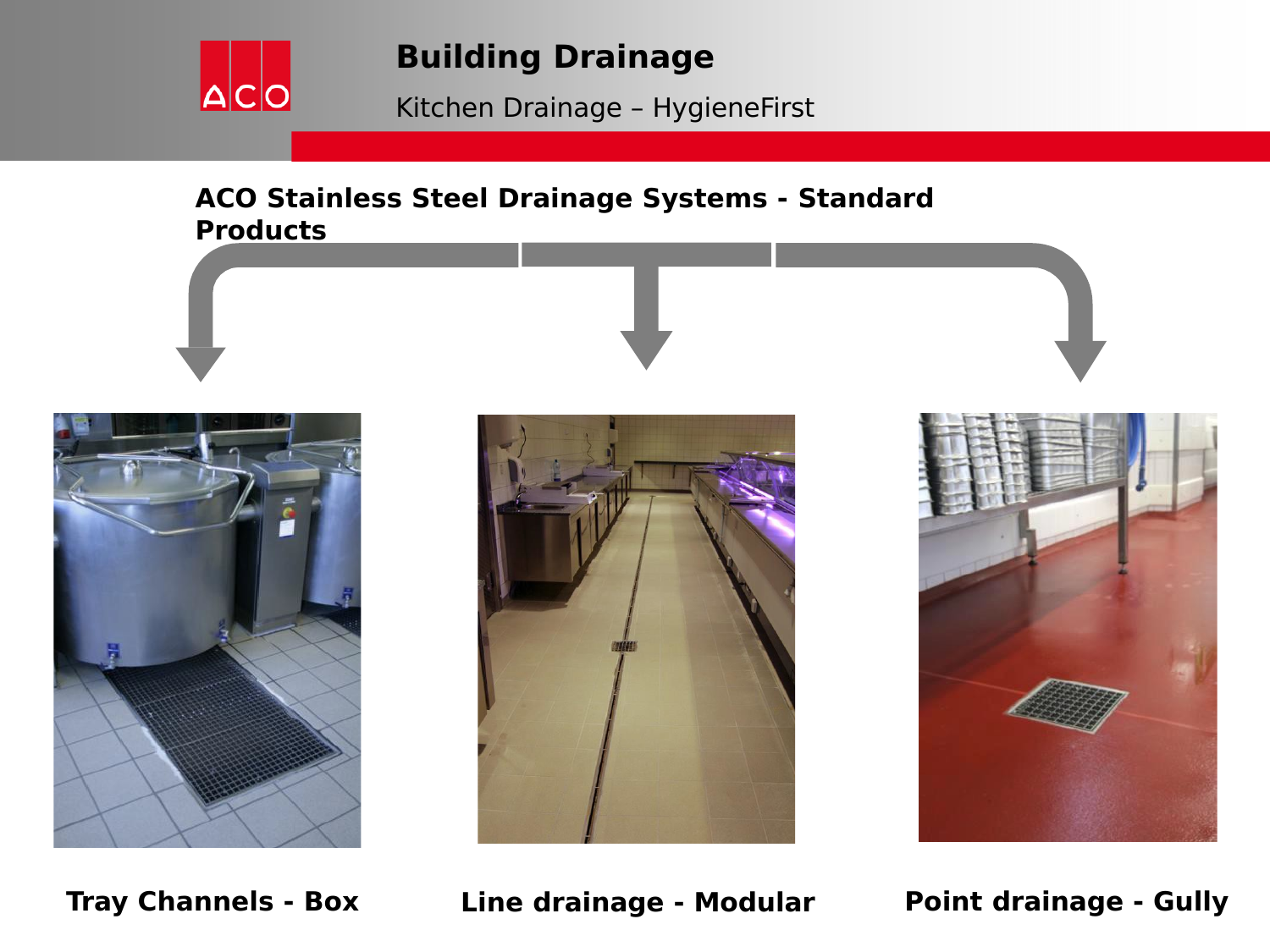

# Building Drainage
Kitchen Drainage – HygieneFirst

ACO Stainless Steel Drainage Systems - Standard Products

Tray Channels - Box
Point drainage - Gully
Line drainage - Modular